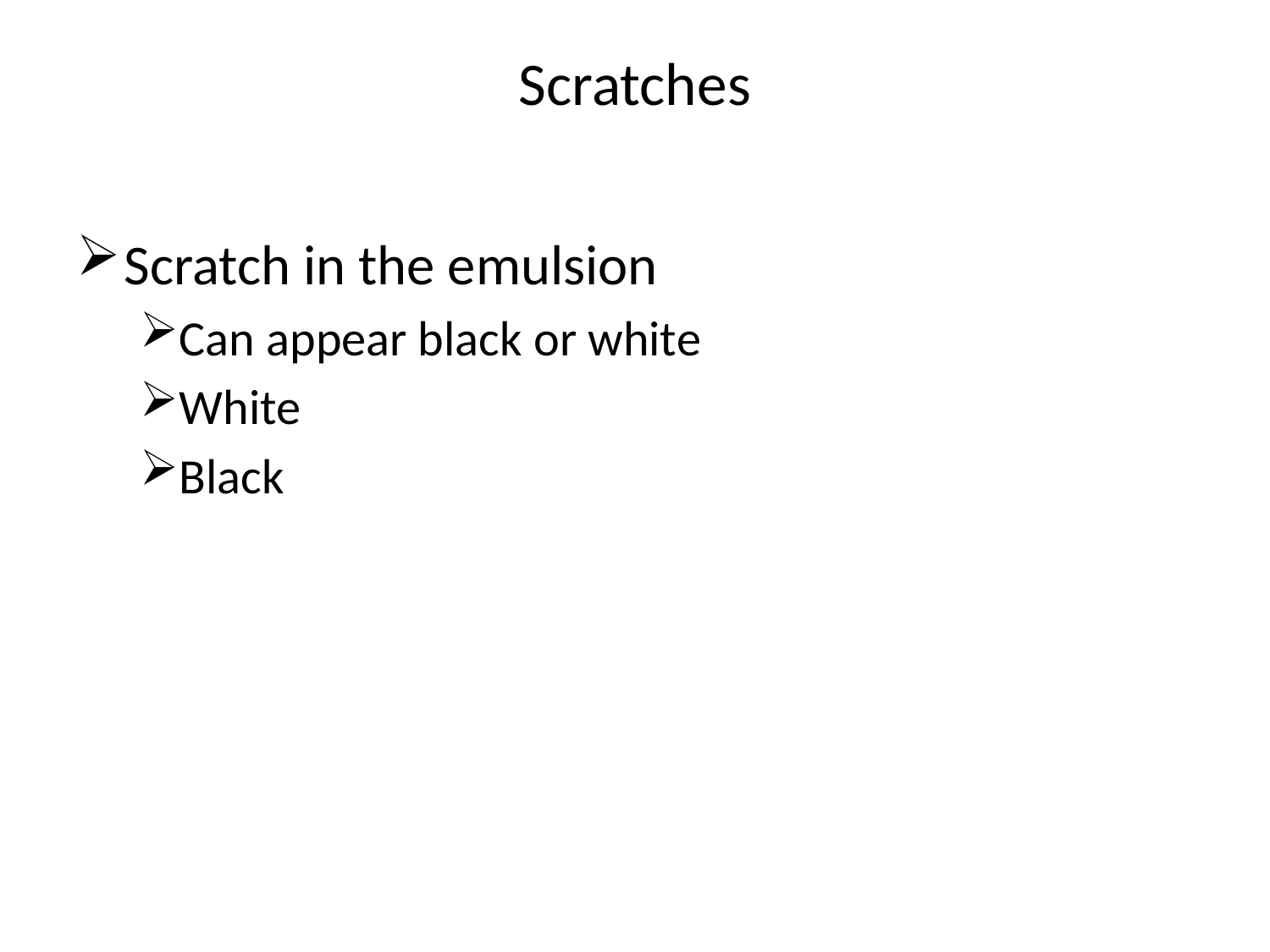

# Scratches
Scratch in the emulsion
Can appear black or white
White
Black